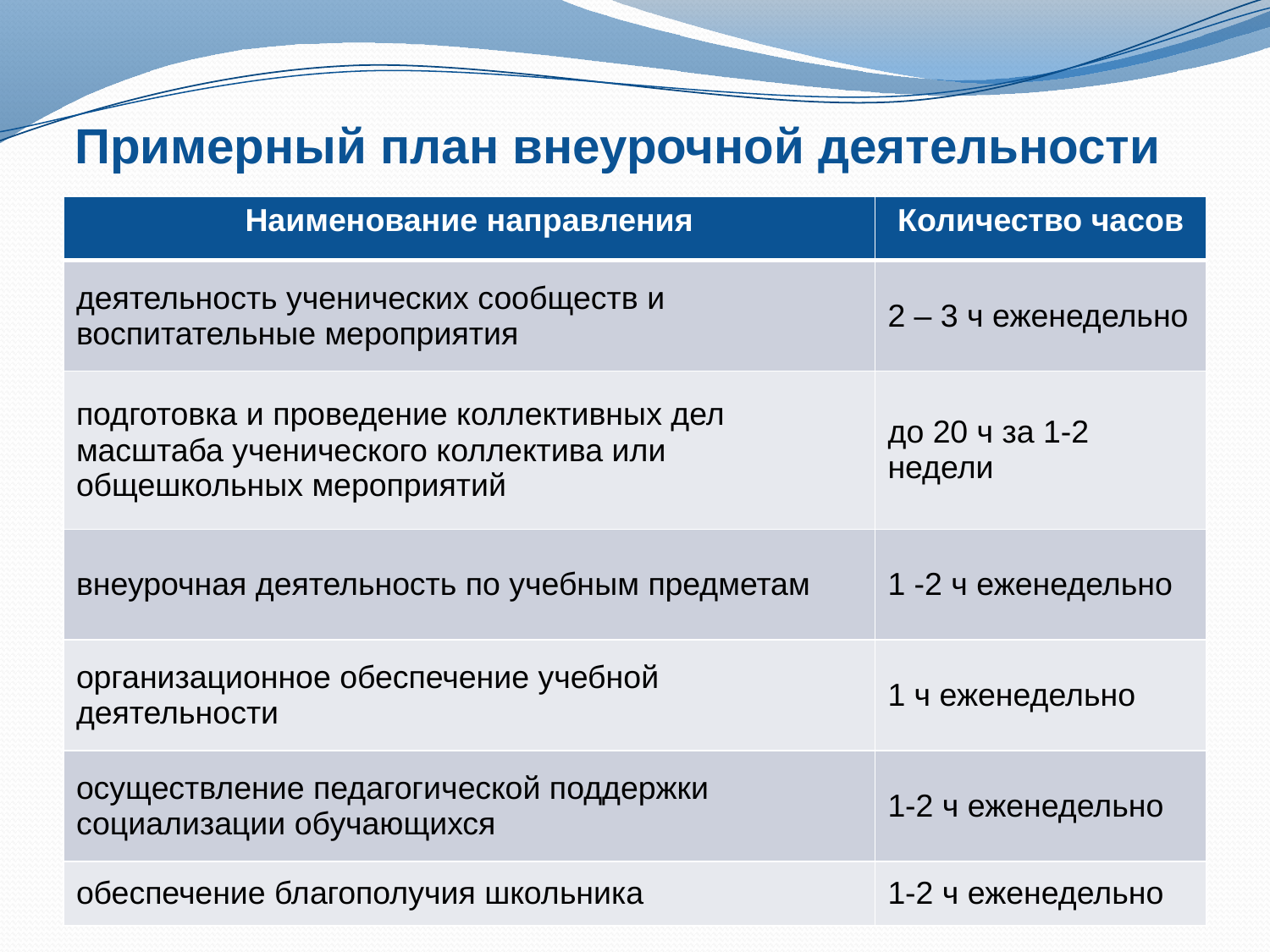

# Примерный план внеурочной деятельности
| Наименование направления | Количество часов |
| --- | --- |
| деятельность ученических сообществ и воспитательные мероприятия | 2 – 3 ч еженедельно |
| подготовка и проведение коллективных дел масштаба ученического коллектива или общешкольных мероприятий | до 20 ч за 1-2 недели |
| внеурочная деятельность по учебным предметам | 1 -2 ч еженедельно |
| организационное обеспечение учебной деятельности | 1 ч еженедельно |
| осуществление педагогической поддержки социализации обучающихся | 1-2 ч еженедельно |
| обеспечение благополучия школьника | 1-2 ч еженедельно |